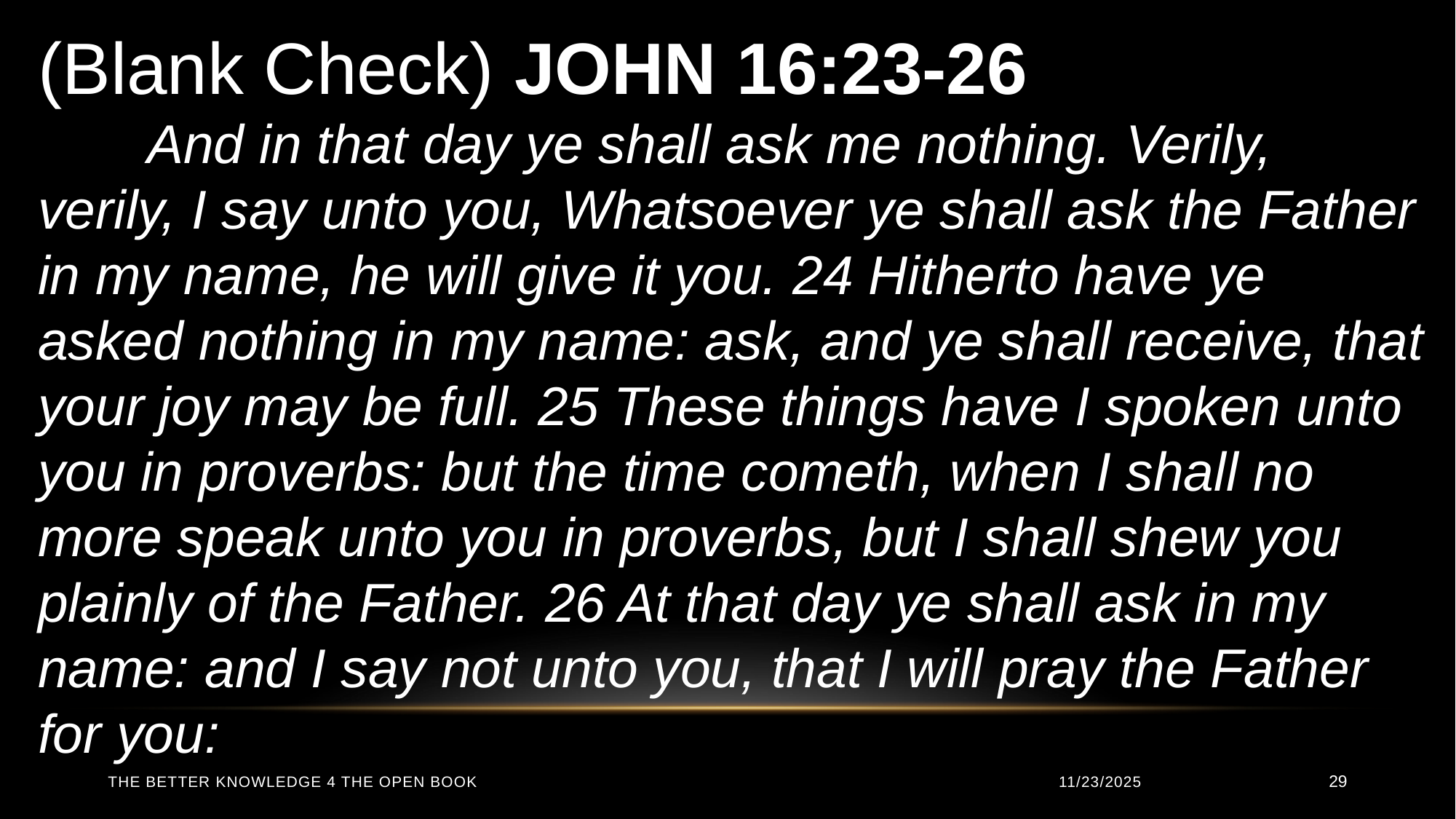

(Blank Check) JOHN 16:23-26
	And in that day ye shall ask me nothing. Verily, verily, I say unto you, Whatsoever ye shall ask the Father in my name, he will give it you. 24 Hitherto have ye asked nothing in my name: ask, and ye shall receive, that your joy may be full. 25 These things have I spoken unto you in proverbs: but the time cometh, when I shall no more speak unto you in proverbs, but I shall shew you plainly of the Father. 26 At that day ye shall ask in my name: and I say not unto you, that I will pray the Father for you:
The Better Knowledge 4 The Open Book
11/23/2025
29